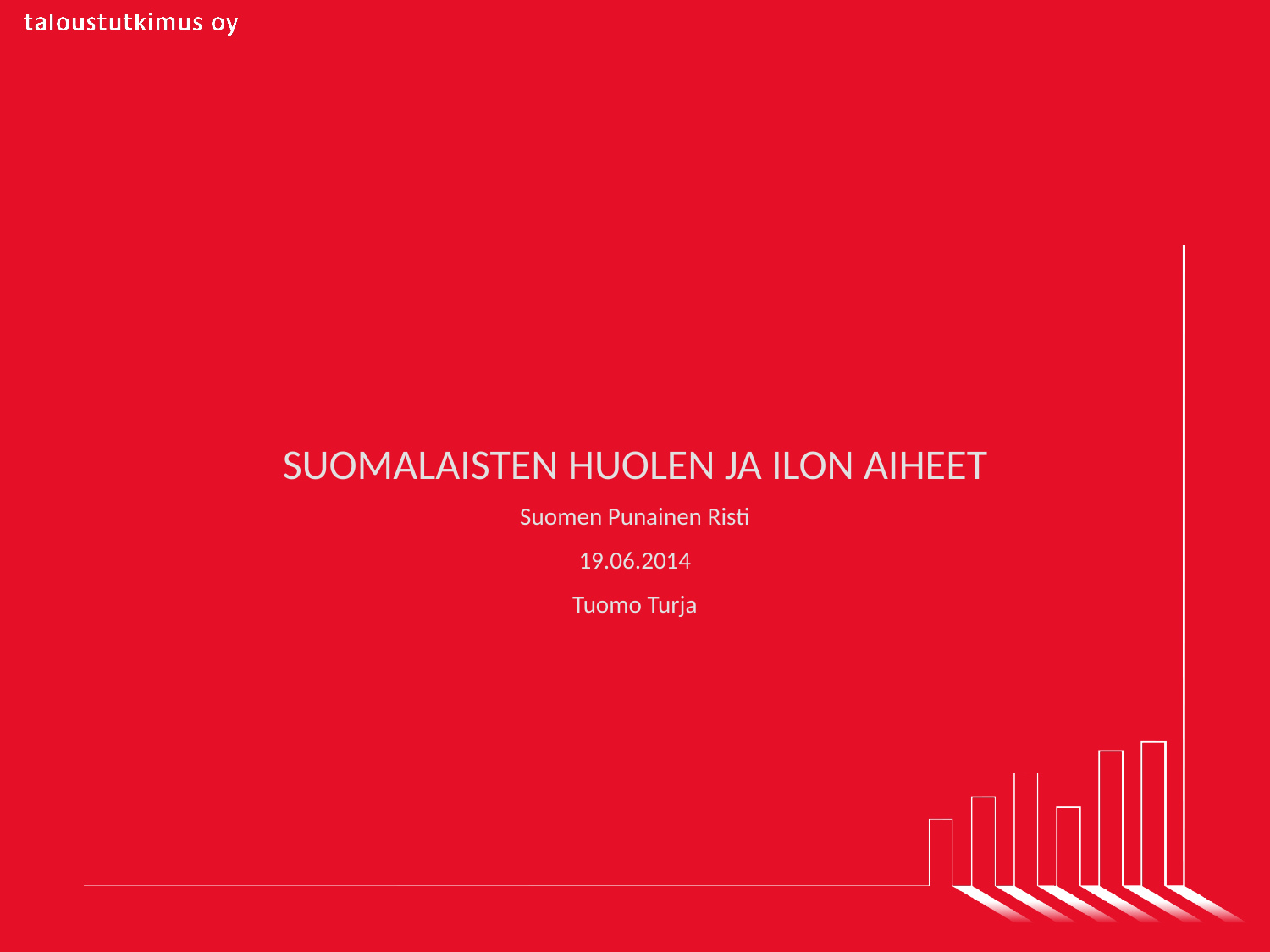

# Suomalaisten huolen ja ilon aiheet
Suomen Punainen Risti
19.06.2014
Tuomo Turja